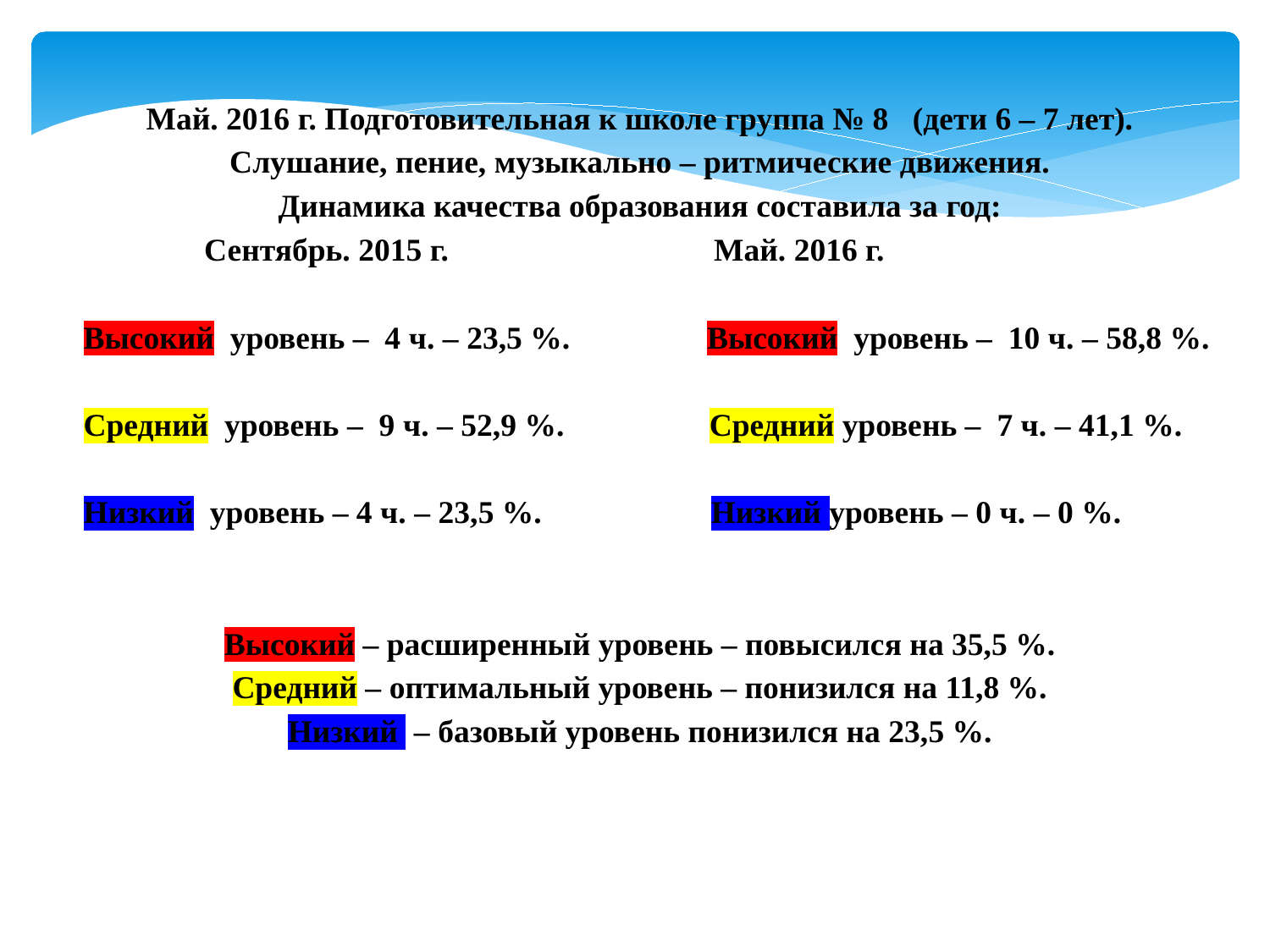

Май. 2016 г. Подготовительная к школе группа № 8   (дети 6 – 7 лет).
Слушание, пение, музыкально – ритмические движения.
Динамика качества образования составила за год:
                 Сентябрь. 2015 г.                                 Май. 2016 г.
  Высокий  уровень –  4 ч. – 23,5 %.                 Высокий  уровень –  10 ч. – 58,8 %.
  Средний  уровень –  9 ч. – 52,9 %.                  Средний уровень –  7 ч. – 41,1 %.
  Низкий  уровень – 4 ч. – 23,5 %.                     Низкий уровень – 0 ч. – 0 %.

Высокий – расширенный уровень – повысился на 35,5 %.
Средний – оптимальный уровень – понизился на 11,8 %.
Низкий  – базовый уровень понизился на 23,5 %.